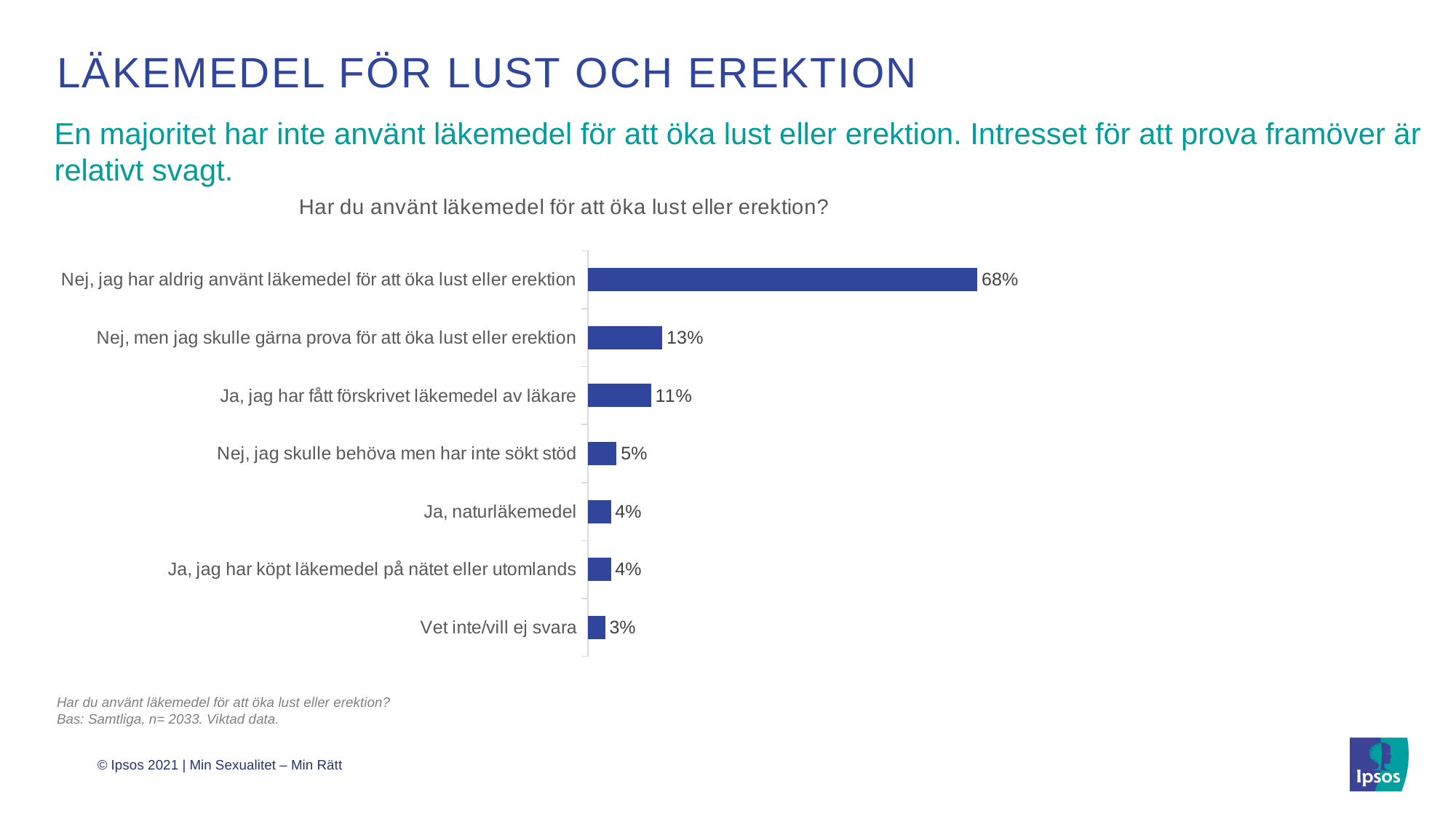

# Läkemedel för lust och erektion
En majoritet har inte använt läkemedel för att öka lust eller erektion. Intresset för att prova framöver är
relativt svagt.

### Chart: Har du använt läkemedel för att öka lust eller erektion?

| Category | Column1 |
|---|---|
| Vet inte/vill ej svara | 3.0 |
| Ja, jag har köpt läkemedel på nätet eller utomlands | 4.0 |
| Ja, naturläkemedel | 4.0 |
| Nej, jag skulle behöva men har inte sökt stöd | 5.0 |
| Ja, jag har fått förskrivet läkemedel av läkare | 11.0 |
| Nej, men jag skulle gärna prova för att öka lust eller erektion | 13.0 |
| Nej, jag har aldrig använt läkemedel för att öka lust eller erektion | 68.0 |
Har du använt läkemedel för att öka lust eller erektion?
Bas: Samtliga, n= 2033. Viktad data.